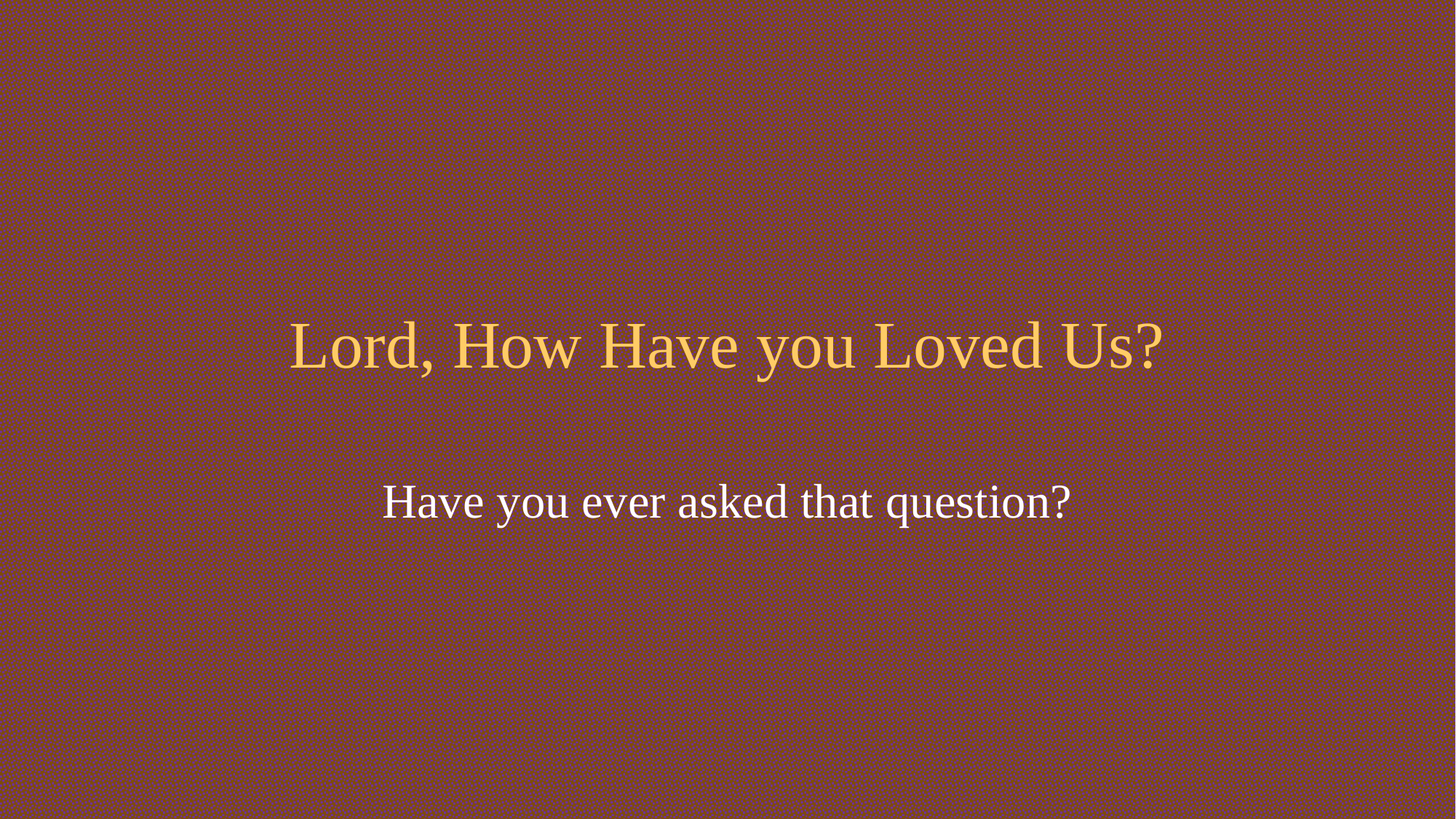

# Lord, How Have you Loved Us?
Have you ever asked that question?